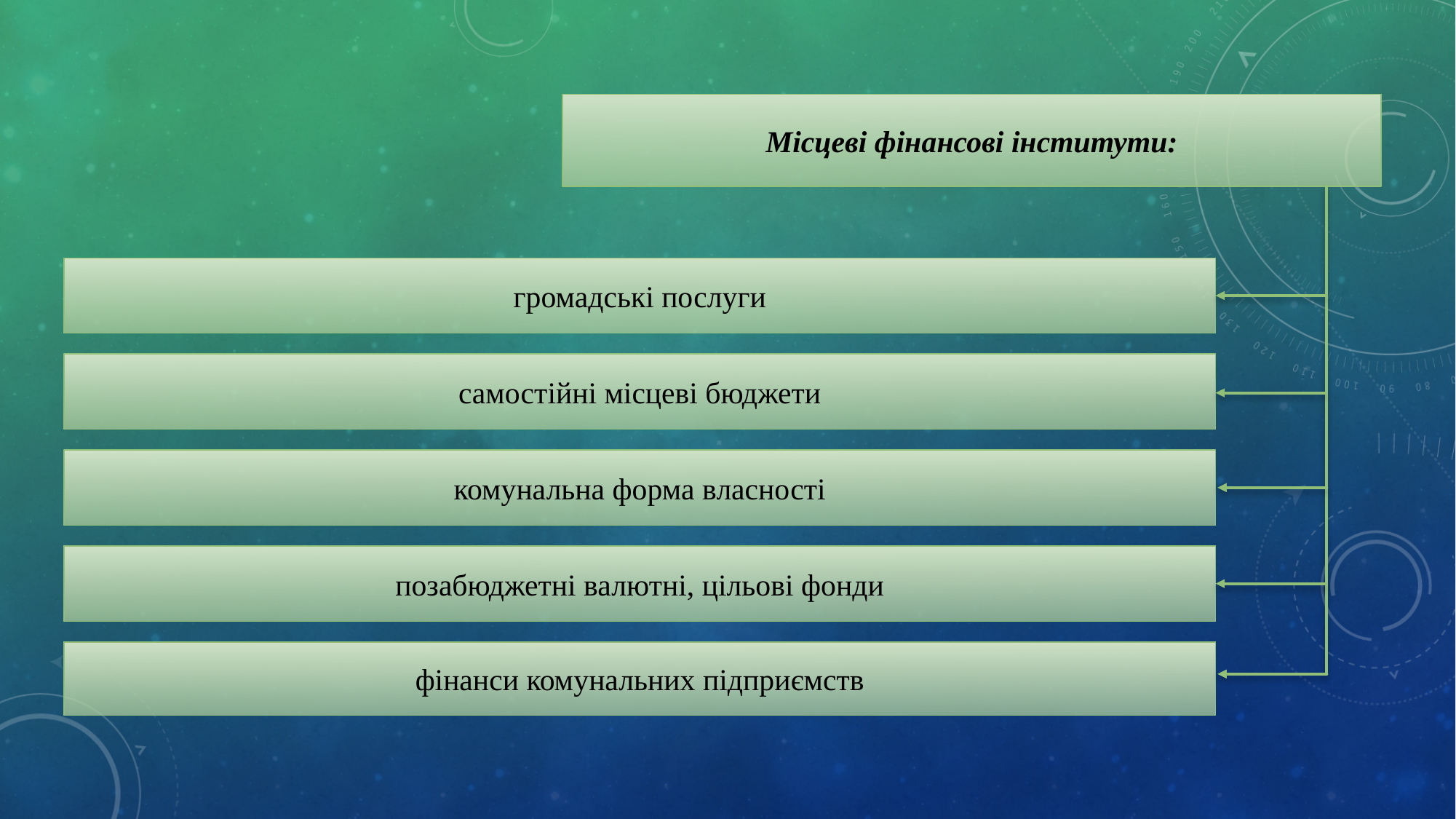

Місцеві фінансові інститути:
громадські послуги
самостійні місцеві бюджети
комунальна форма власності
позабюджетні валютні, цільові фонди
фінанси комунальних підприємств